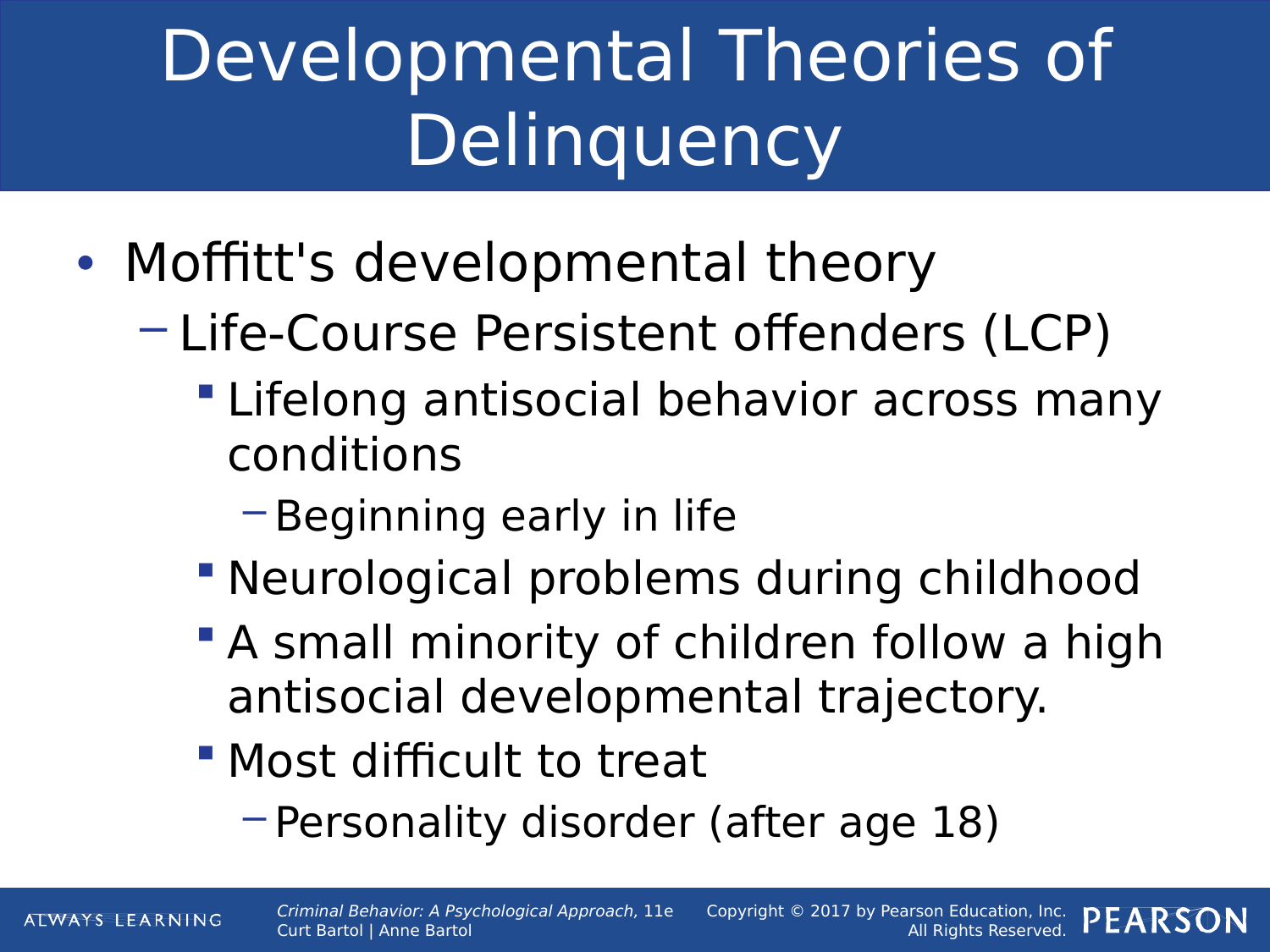

# Developmental Theories of Delinquency
Moffitt's developmental theory
Life-Course Persistent offenders (LCP)
Lifelong antisocial behavior across many conditions
Beginning early in life
Neurological problems during childhood
A small minority of children follow a high antisocial developmental trajectory.
Most difficult to treat
Personality disorder (after age 18)